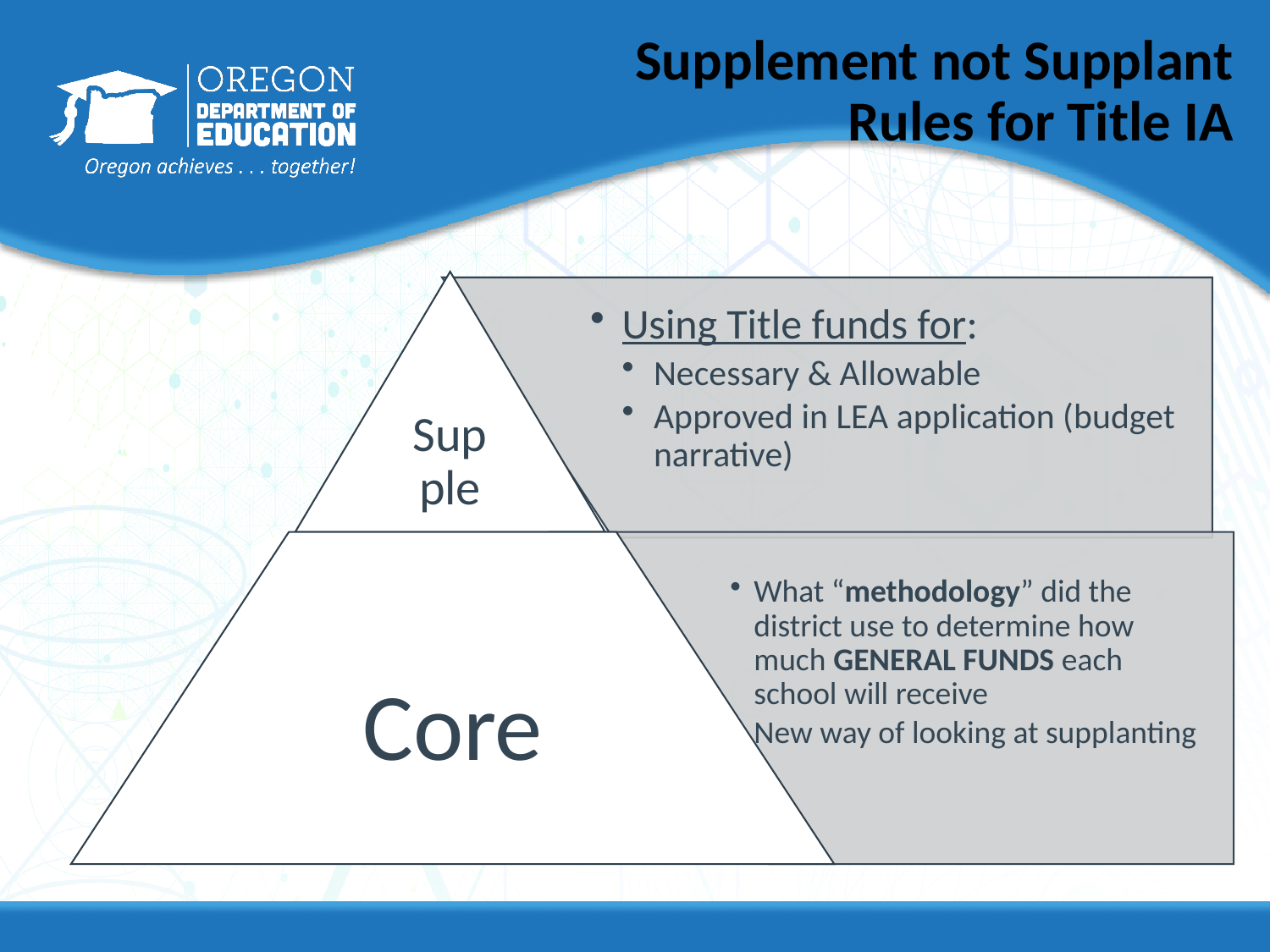

# Supplement not Supplant Rules for Title IA
Using Title funds for:
Necessary & Allowable
Approved in LEA application (budget narrative)

Supplemental
What “methodology” did the district use to determine how much GENERAL FUNDS each school will receive
New way of looking at supplanting
Core